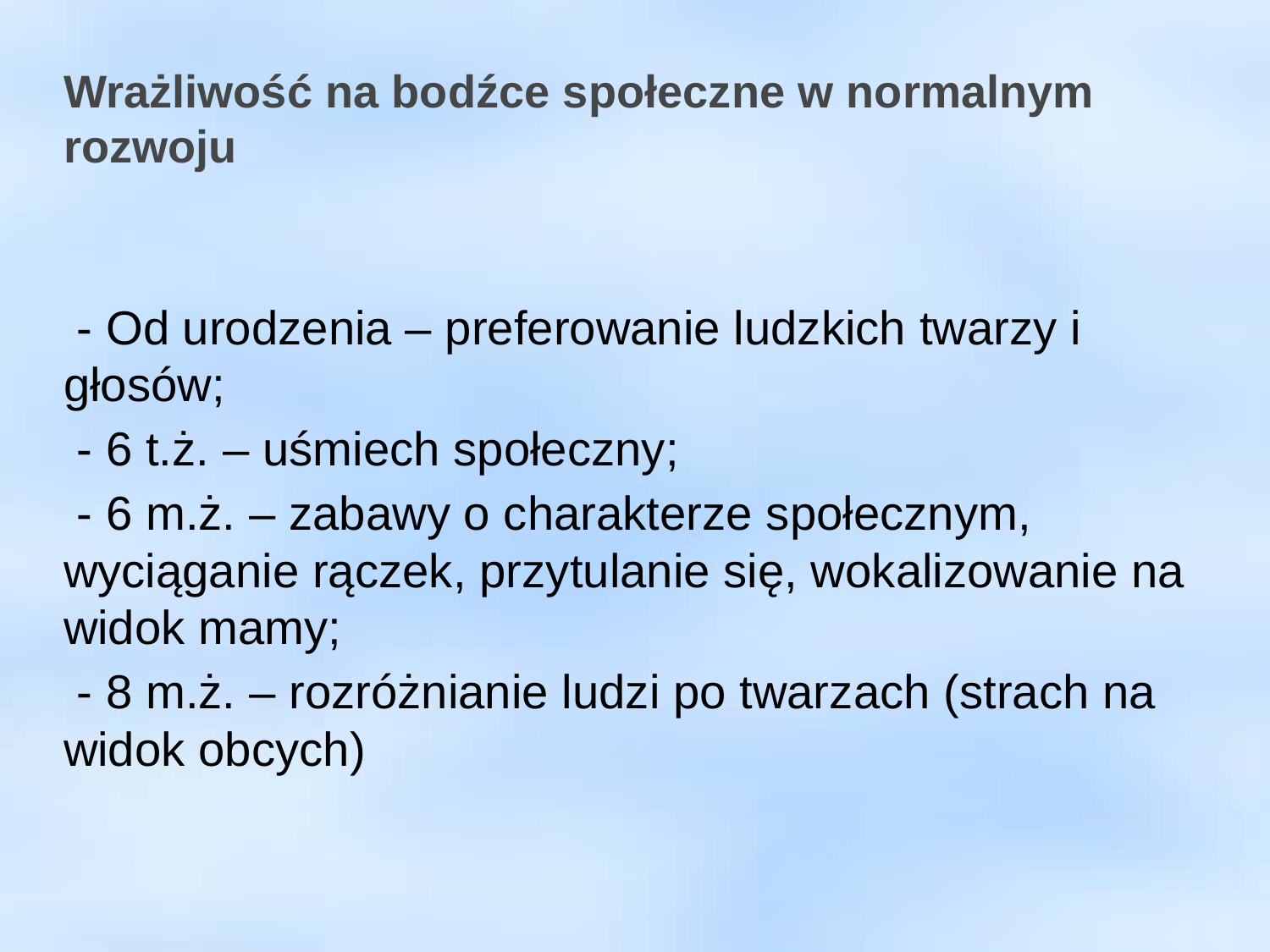

Wrażliwość na bodźce społeczne w normalnym rozwoju
 - Od urodzenia – preferowanie ludzkich twarzy i głosów;
 - 6 t.ż. – uśmiech społeczny;
 - 6 m.ż. – zabawy o charakterze społecznym, wyciąganie rączek, przytulanie się, wokalizowanie na widok mamy;
 - 8 m.ż. – rozróżnianie ludzi po twarzach (strach na widok obcych)